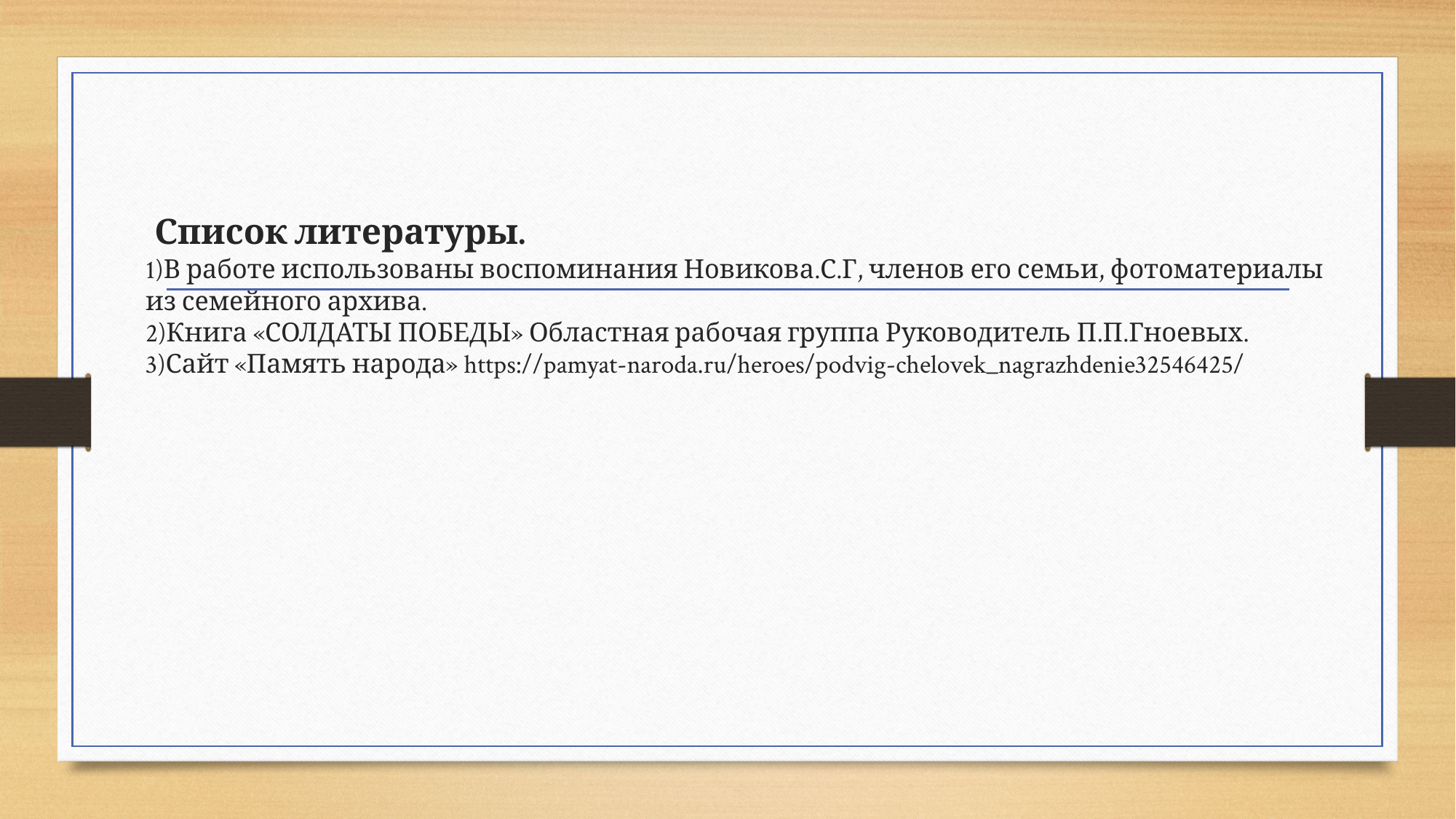

# Список литературы. 1)В работе использованы воспоминания Новикова.С.Г, членов его семьи, фотоматериалы из семейного архива. 2)Книга «СОЛДАТЫ ПОБЕДЫ» Областная рабочая группа Руководитель П.П.Гноевых. 3)Сайт «Память народа» https://pamyat-naroda.ru/heroes/podvig-chelovek_nagrazhdenie32546425/